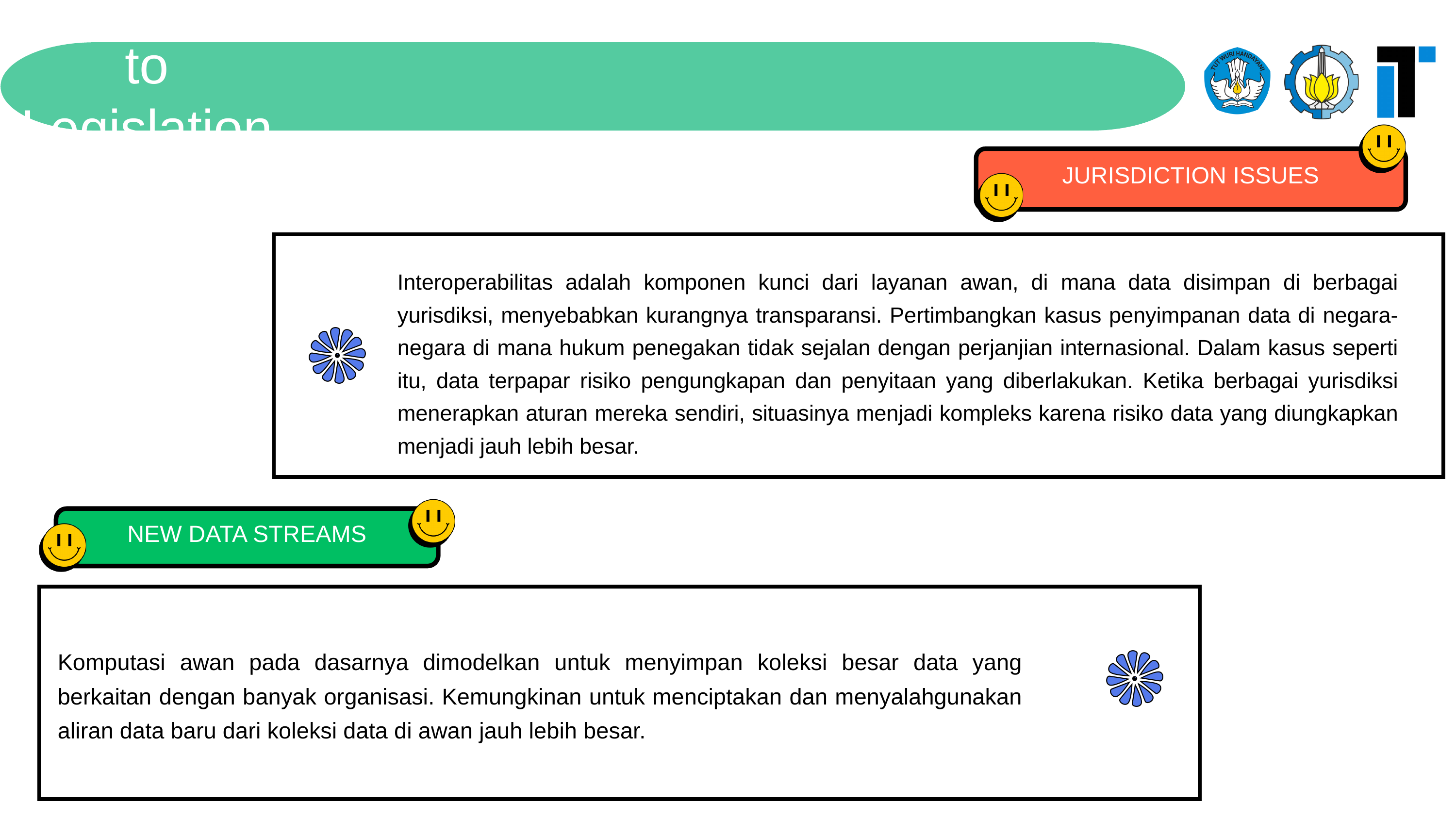

Risks Due to Legislation

JURISDICTION ISSUES

Interoperabilitas adalah komponen kunci dari layanan awan, di mana data disimpan di berbagai yurisdiksi, menyebabkan kurangnya transparansi. Pertimbangkan kasus penyimpanan data di negara-negara di mana hukum penegakan tidak sejalan dengan perjanjian internasional. Dalam kasus seperti itu, data terpapar risiko pengungkapan dan penyitaan yang diberlakukan. Ketika berbagai yurisdiksi menerapkan aturan mereka sendiri, situasinya menjadi kompleks karena risiko data yang diungkapkan menjadi jauh lebih besar.

NEW DATA STREAMS

Komputasi awan pada dasarnya dimodelkan untuk menyimpan koleksi besar data yang berkaitan dengan banyak organisasi. Kemungkinan untuk menciptakan dan menyalahgunakan aliran data baru dari koleksi data di awan jauh lebih besar.